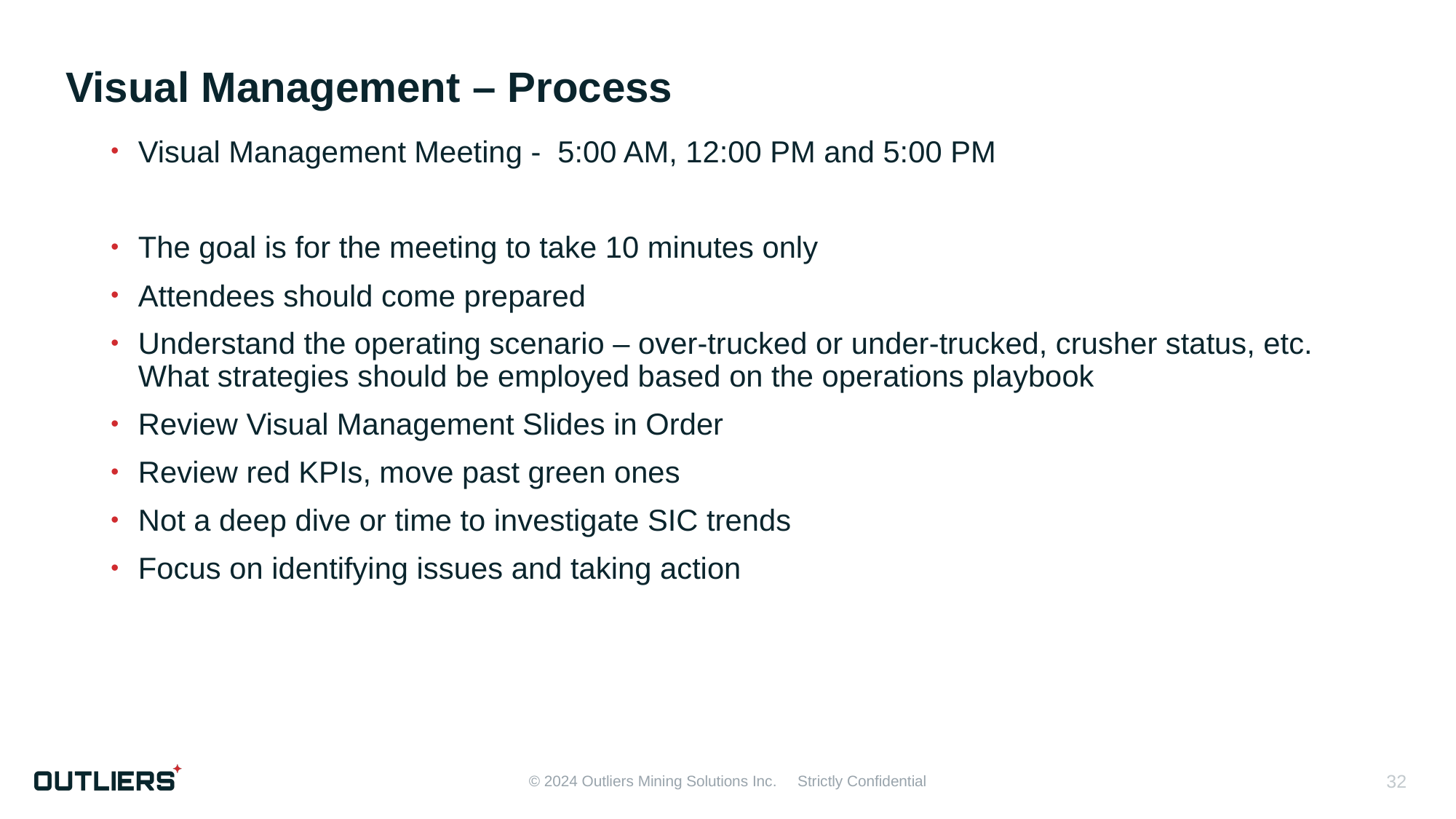

Visual Management – Process
Visual Management Meeting -  5:00 AM, 12:00 PM and 5:00 PM

The goal is for the meeting to take 10 minutes only
Attendees should come prepared
Understand the operating scenario – over-trucked or under-trucked, crusher status, etc. What strategies should be employed based on the operations playbook
Review Visual Management Slides in Order
Review red KPIs, move past green ones
Not a deep dive or time to investigate SIC trends
Focus on identifying issues and taking action

32